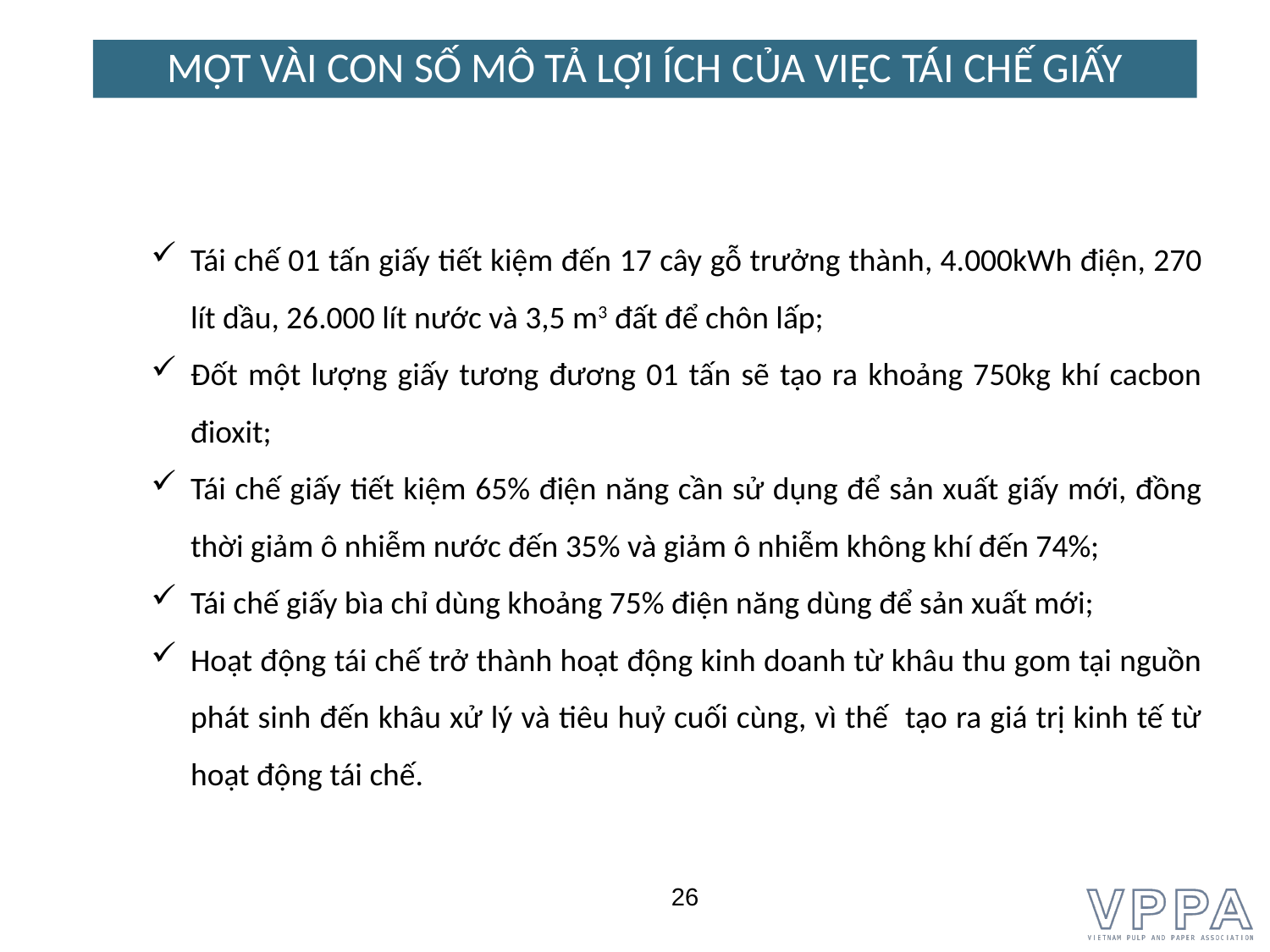

MỘT VÀI CON SỐ MÔ TẢ LỢI ÍCH CỦA VIỆC TÁI CHẾ GIẤY
Tái chế 01 tấn giấy tiết kiệm đến 17 cây gỗ trưởng thành, 4.000kWh điện, 270 lít dầu, 26.000 lít nước và 3,5 m3 đất để chôn lấp;
Đốt một lượng giấy tương đương 01 tấn sẽ tạo ra khoảng 750kg khí cacbon đioxit;
Tái chế giấy tiết kiệm 65% điện năng cần sử dụng để sản xuất giấy mới, đồng thời giảm ô nhiễm nước đến 35% và giảm ô nhiễm không khí đến 74%;
Tái chế giấy bìa chỉ dùng khoảng 75% điện năng dùng để sản xuất mới;
Hoạt động tái chế trở thành hoạt động kinh doanh từ khâu thu gom tại nguồn phát sinh đến khâu xử lý và tiêu huỷ cuối cùng, vì thế  tạo ra giá trị kinh tế từ hoạt động tái chế.
26